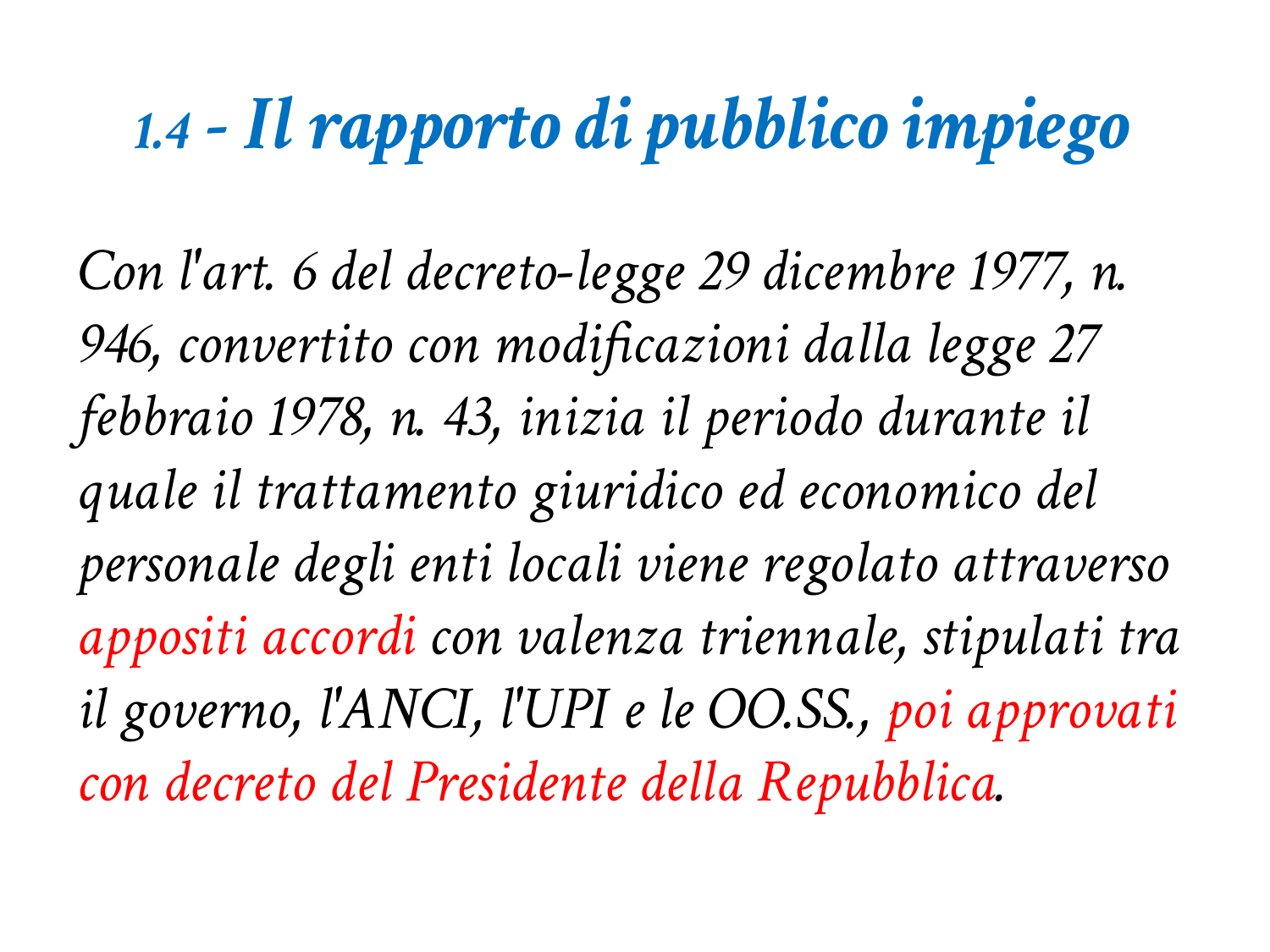

# 1.4 - Il rapporto di pubblico impiego
Con l'art. 6 del decreto-legge 29 dicembre 1977, n. 946, convertito con modificazioni dalla legge 27 febbraio 1978, n. 43, inizia il periodo durante il quale il trattamento giuridico ed economico del personale degli enti locali viene regolato attraverso appositi accordi con valenza triennale, stipulati tra il governo, l'ANCI, l'UPI e le OO.SS., poi approvati con decreto del Presidente della Repubblica.